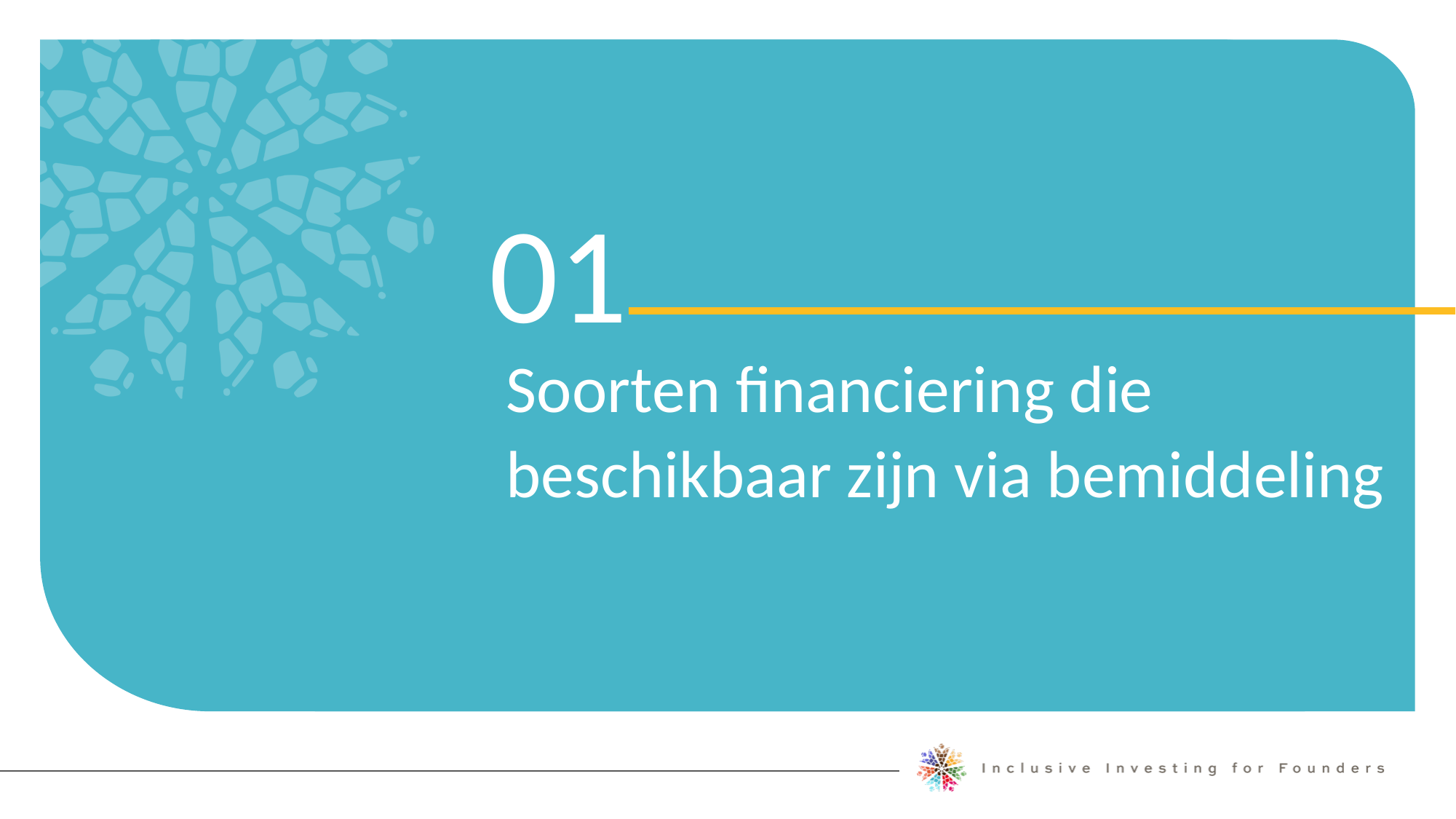

01
Soorten financiering die beschikbaar zijn via bemiddeling